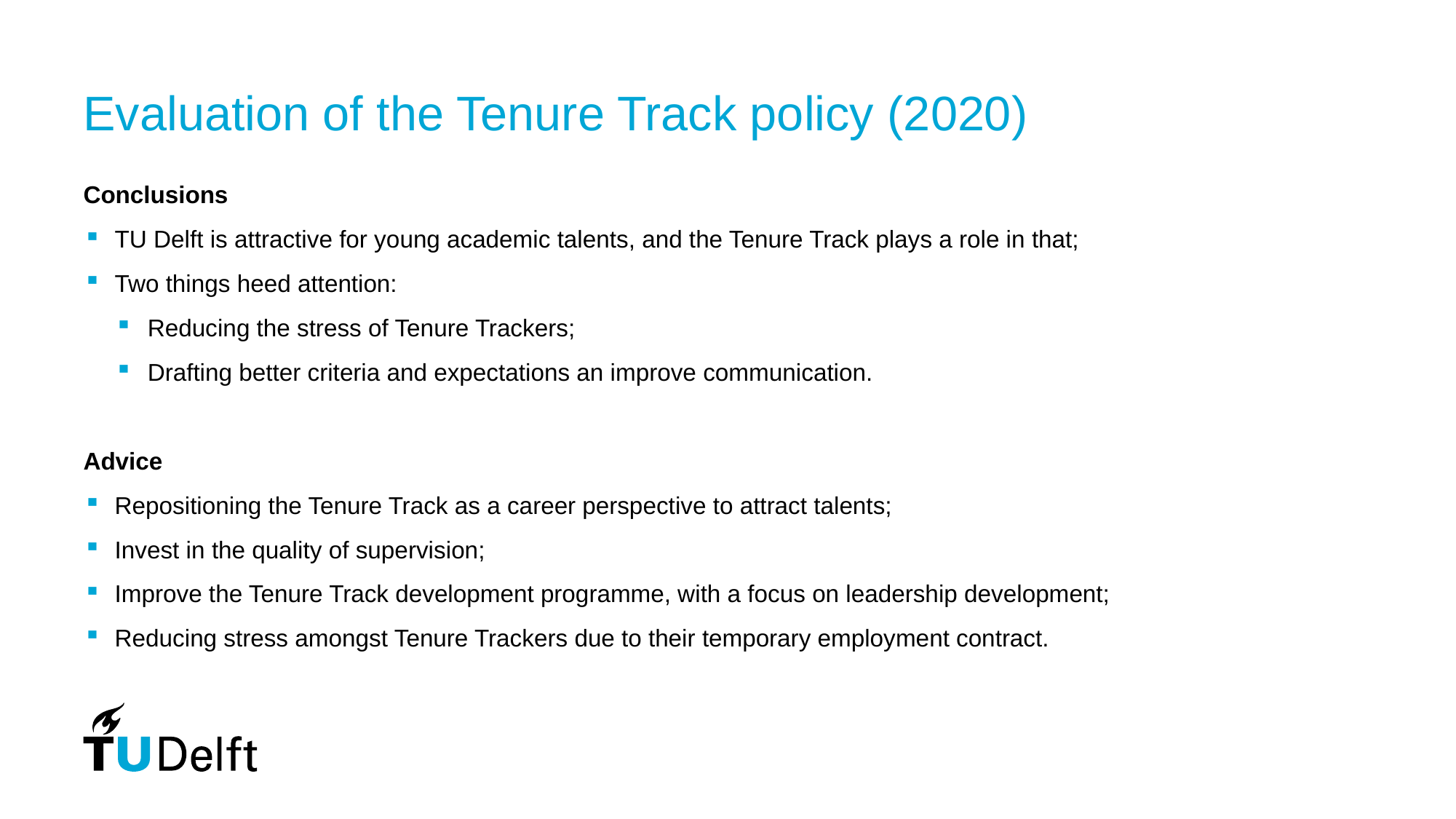

# Evaluation of the Tenure Track policy (2020)
Conclusions
TU Delft is attractive for young academic talents, and the Tenure Track plays a role in that;
Two things heed attention:
Reducing the stress of Tenure Trackers;
Drafting better criteria and expectations an improve communication.

Advice
Repositioning the Tenure Track as a career perspective to attract talents;
Invest in the quality of supervision;
Improve the Tenure Track development programme, with a focus on leadership development;
Reducing stress amongst Tenure Trackers due to their temporary employment contract.